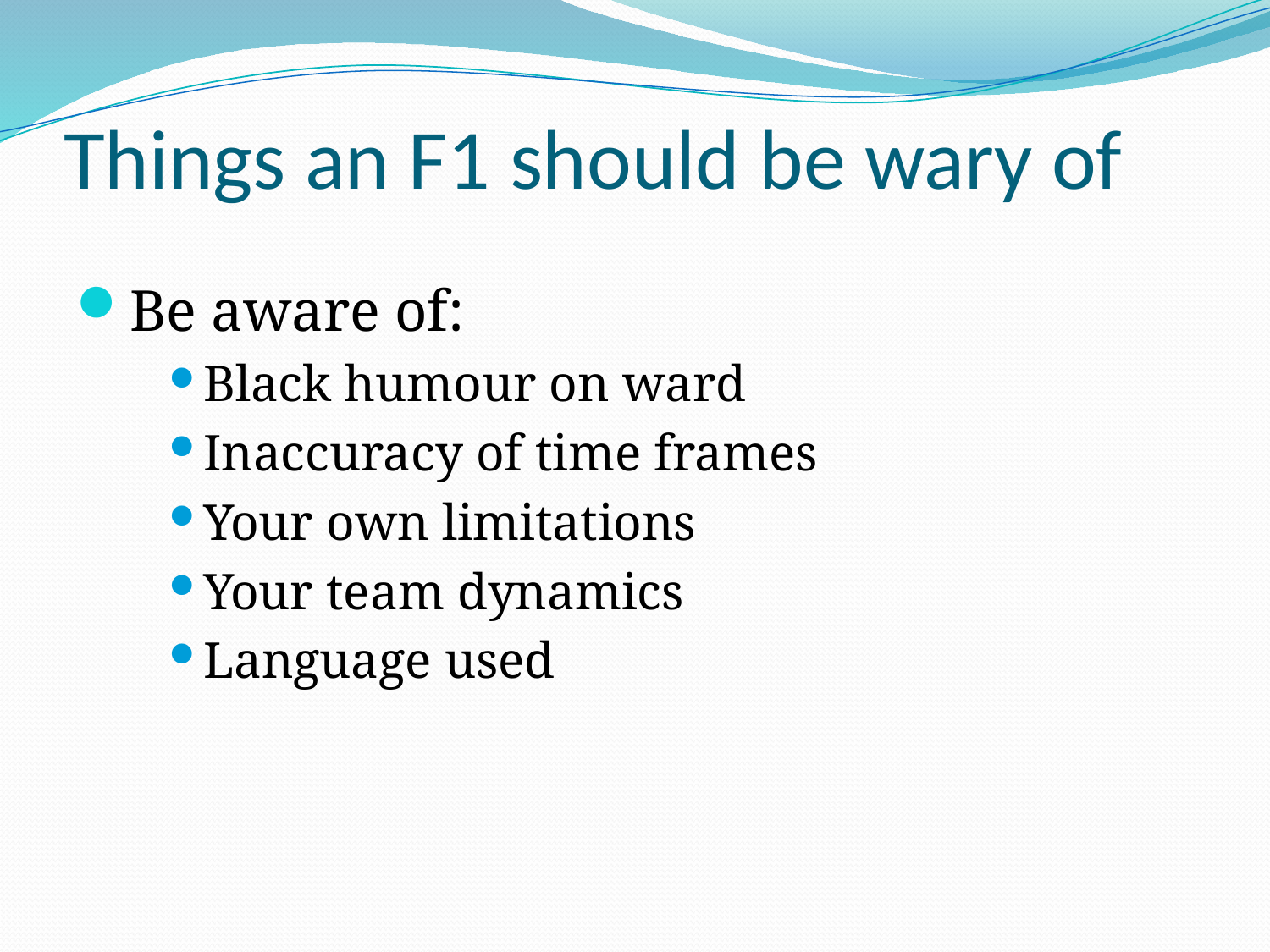

# Things an F1 should be wary of
Be aware of:
Black humour on ward
Inaccuracy of time frames
Your own limitations
Your team dynamics
Language used